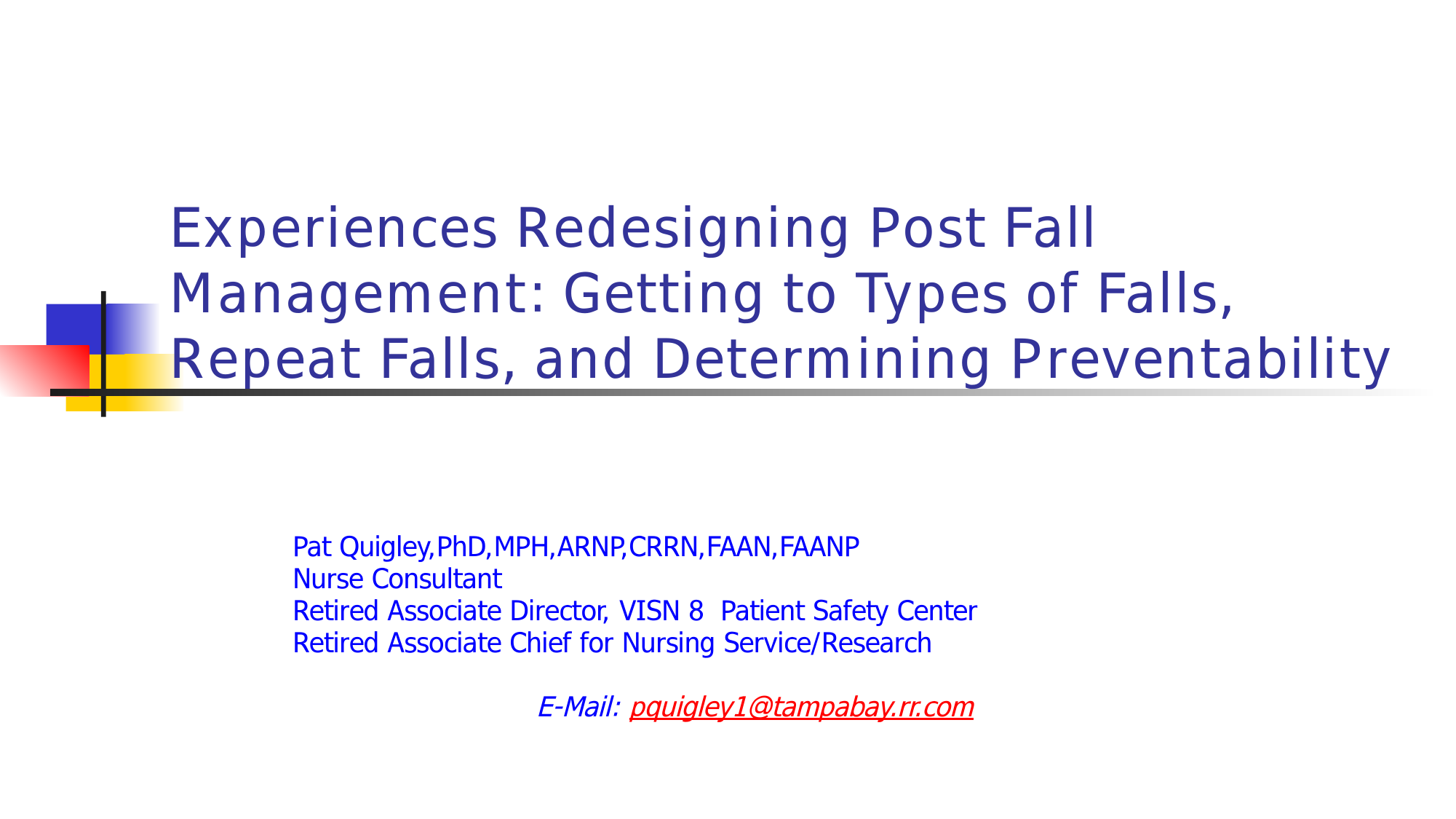

# Experiences Redesigning Post Fall Management: Getting to Types of Falls, Repeat Falls, and Determining Preventability

Pat Quigley,PhD,MPH,ARNP,CRRN,FAAN,FAANP
Nurse Consultant
Retired Associate Director, VISN 8  Patient Safety Center
Retired Associate Chief for Nursing Service/Research

E-Mail: pquigley1@tampabay.rr.com